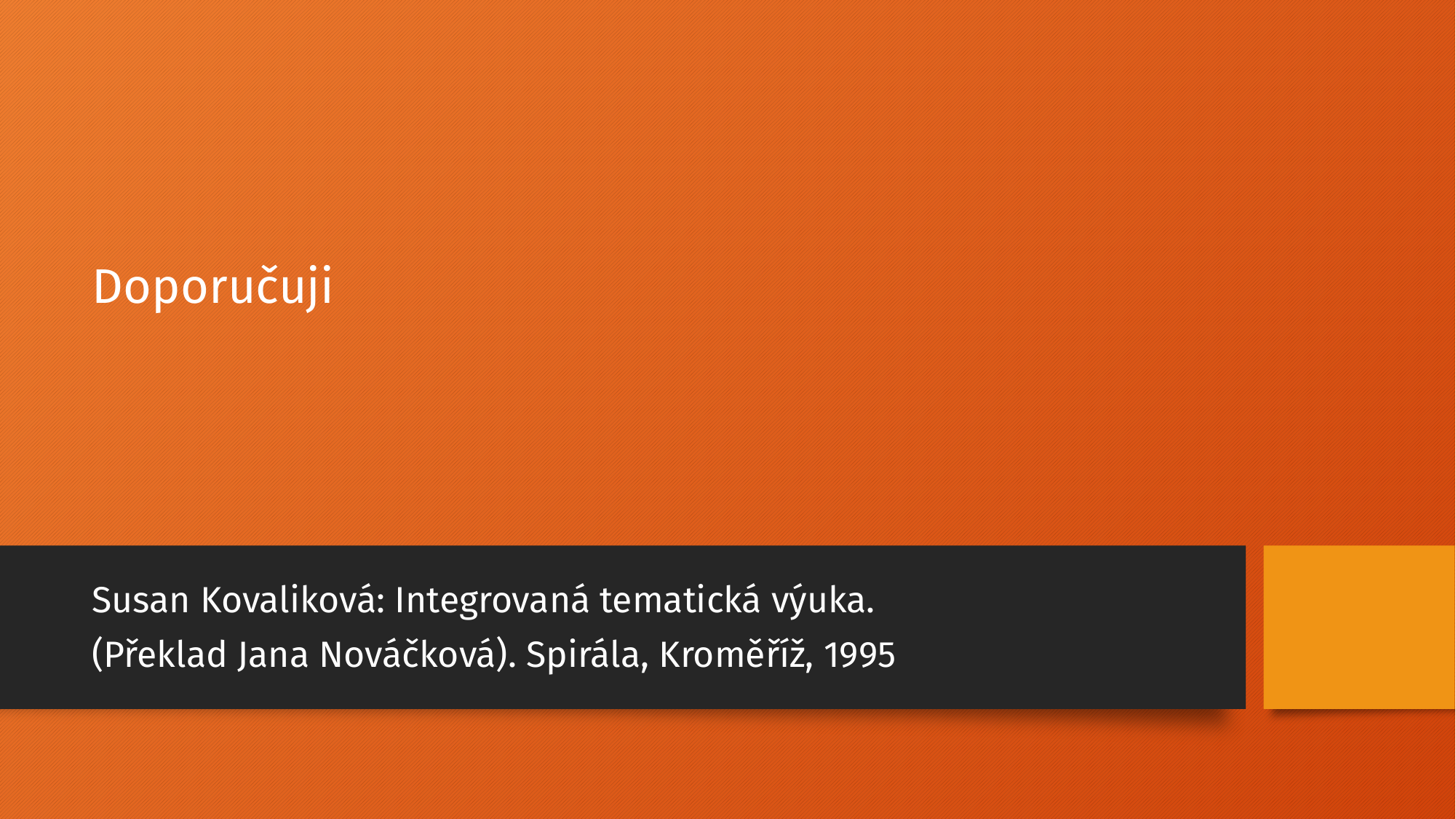

# Doporučuji
Susan Kovaliková: Integrovaná tematická výuka.
(Překlad Jana Nováčková). Spirála, Kroměříž, 1995